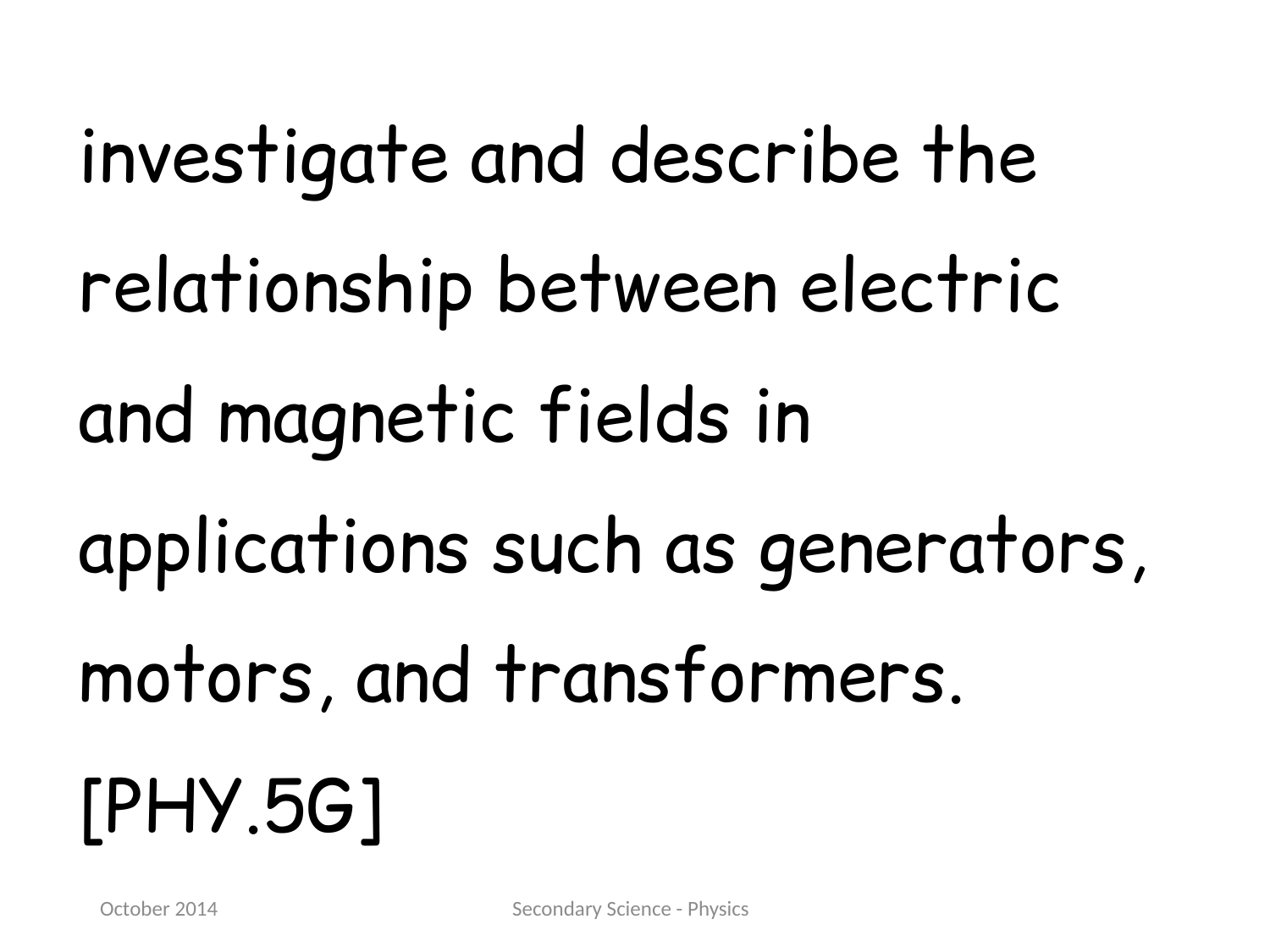

investigate and describe the relationship between electric and magnetic fields in applications such as generators, motors, and transformers.[PHY.5G]
October 2014
Secondary Science - Physics